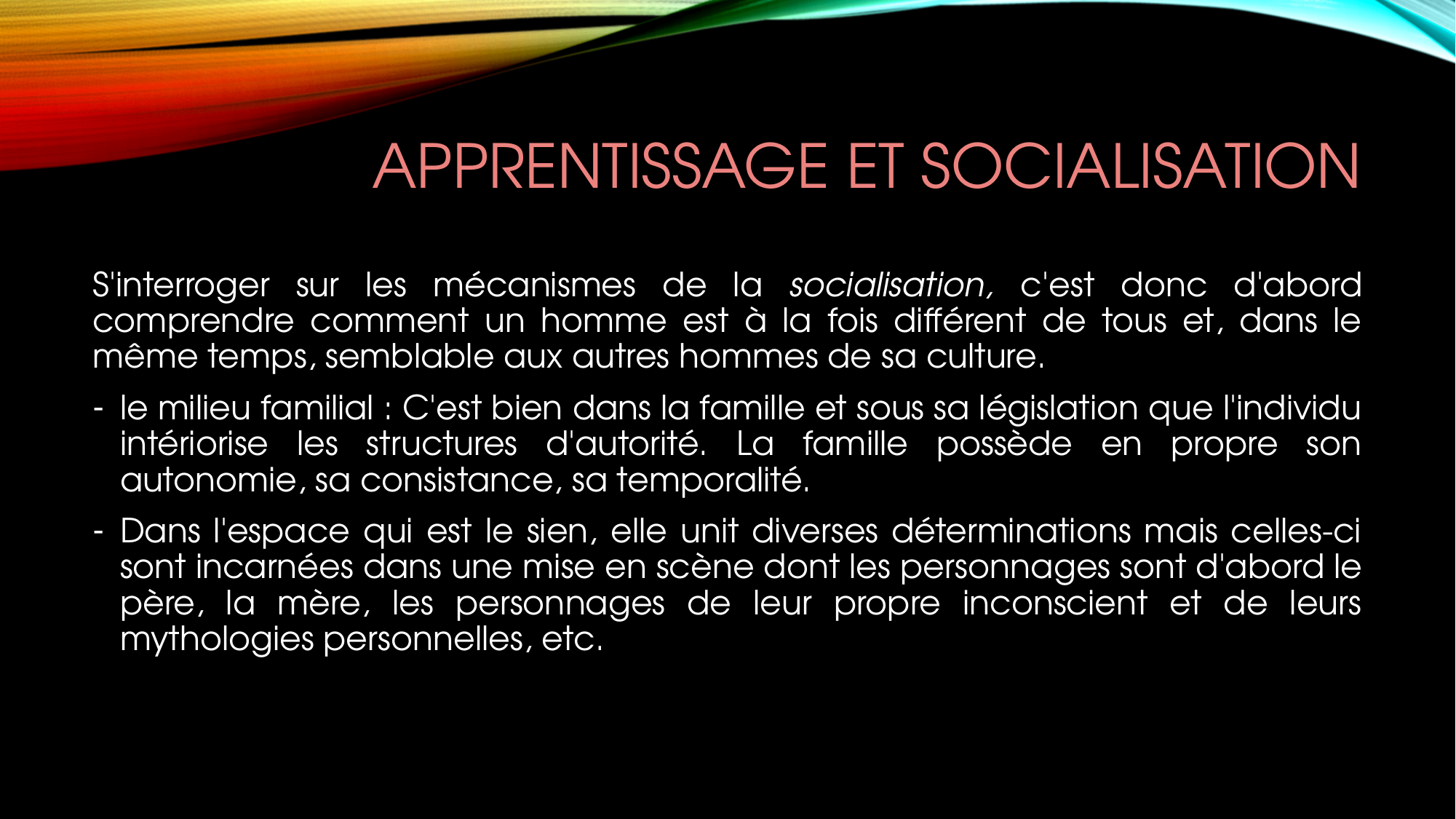

# Apprentissage et socialisation
S'interroger sur les mécanismes de la socialisation, c'est donc d'abord comprendre comment un homme est à la fois différent de tous et, dans le même temps, semblable aux autres hommes de sa culture.
le milieu familial : C'est bien dans la famille et sous sa législation que l'individu intériorise les structures d'autorité. La famille possède en propre son autonomie, sa consis­tance, sa temporalité.
Dans l'espace qui est le sien, elle unit diverses déterminations mais celles-ci sont incarnées dans une mise en scène dont les personna­ges sont d'abord le père, la mère, les personnages de leur propre inconscient et de leurs mythologies per­sonnelles, etc.